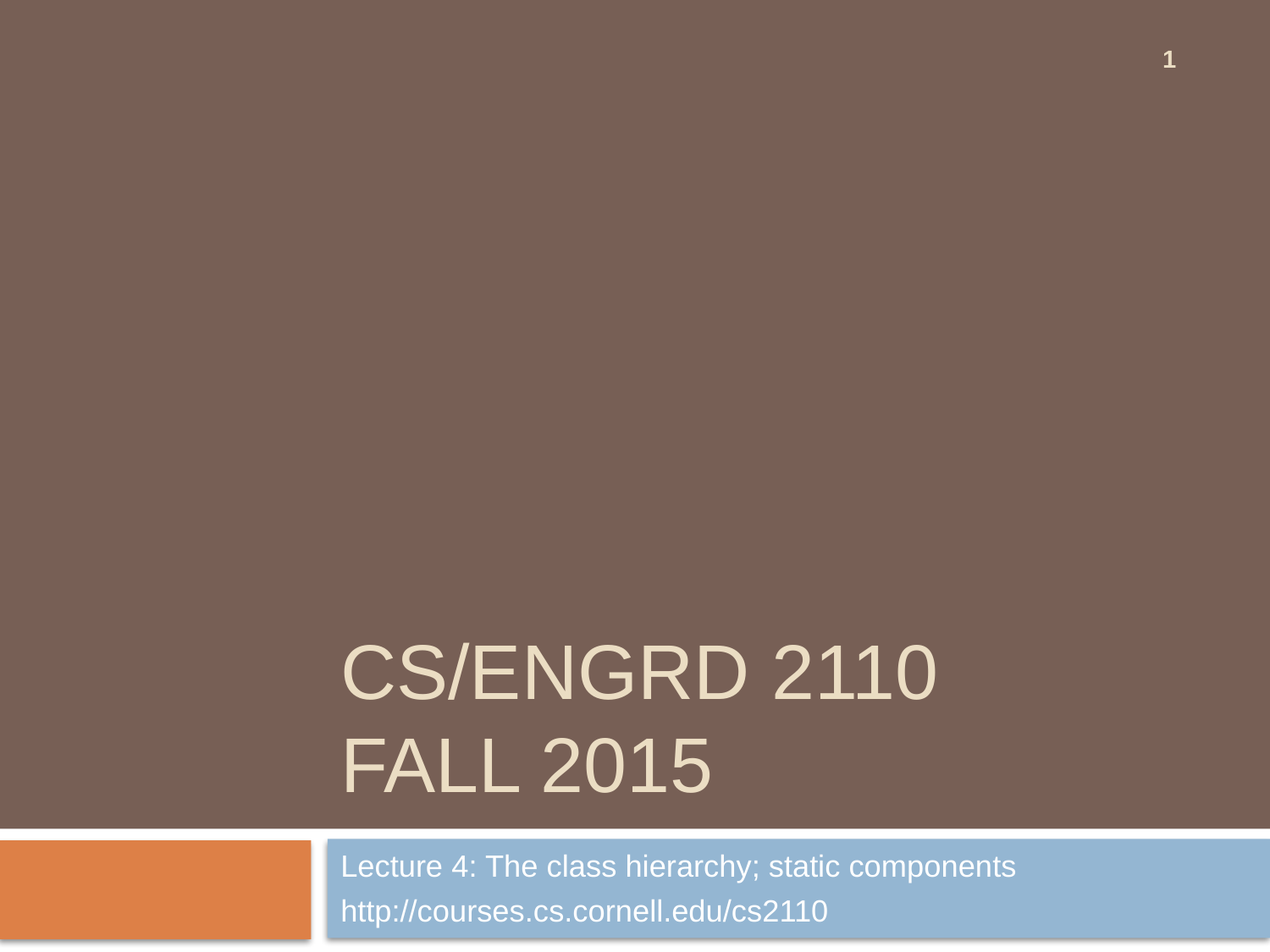

1
# CS/ENGRD 2110 Fall 2015
Lecture 4: The class hierarchy; static components
http://courses.cs.cornell.edu/cs2110